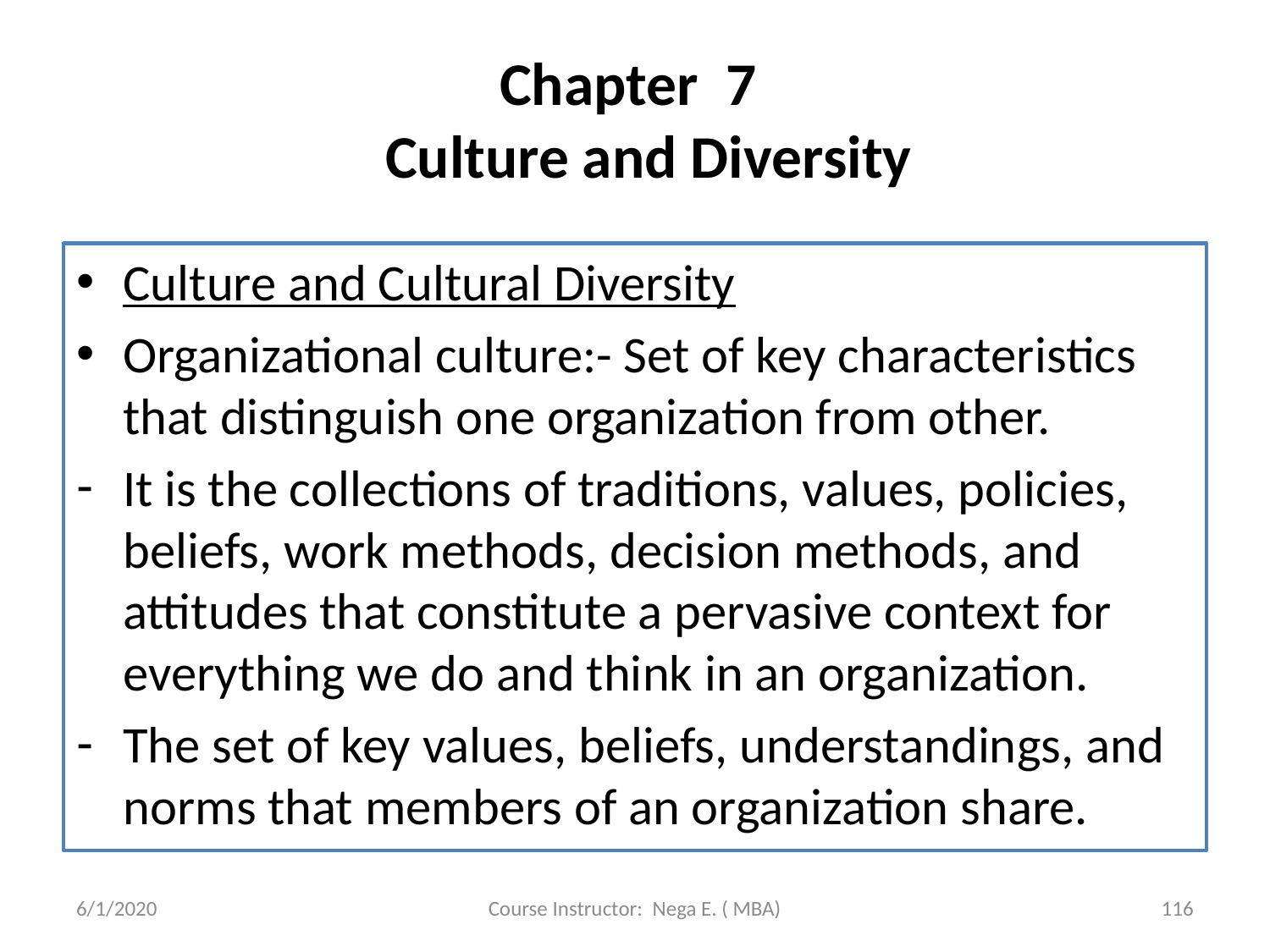

# Chapter  7 Culture and Diversity
Culture and Cultural Diversity
Organizational culture:- Set of key characteristics that distinguish one organization from other.
It is the collections of traditions, values, policies, beliefs, work methods, decision methods, and attitudes that constitute a pervasive context for everything we do and think in an organization.
The set of key values, beliefs, understandings, and norms that members of an organization share.

6/1/2020
Course Instructor:  Nega E. ( MBA)
116